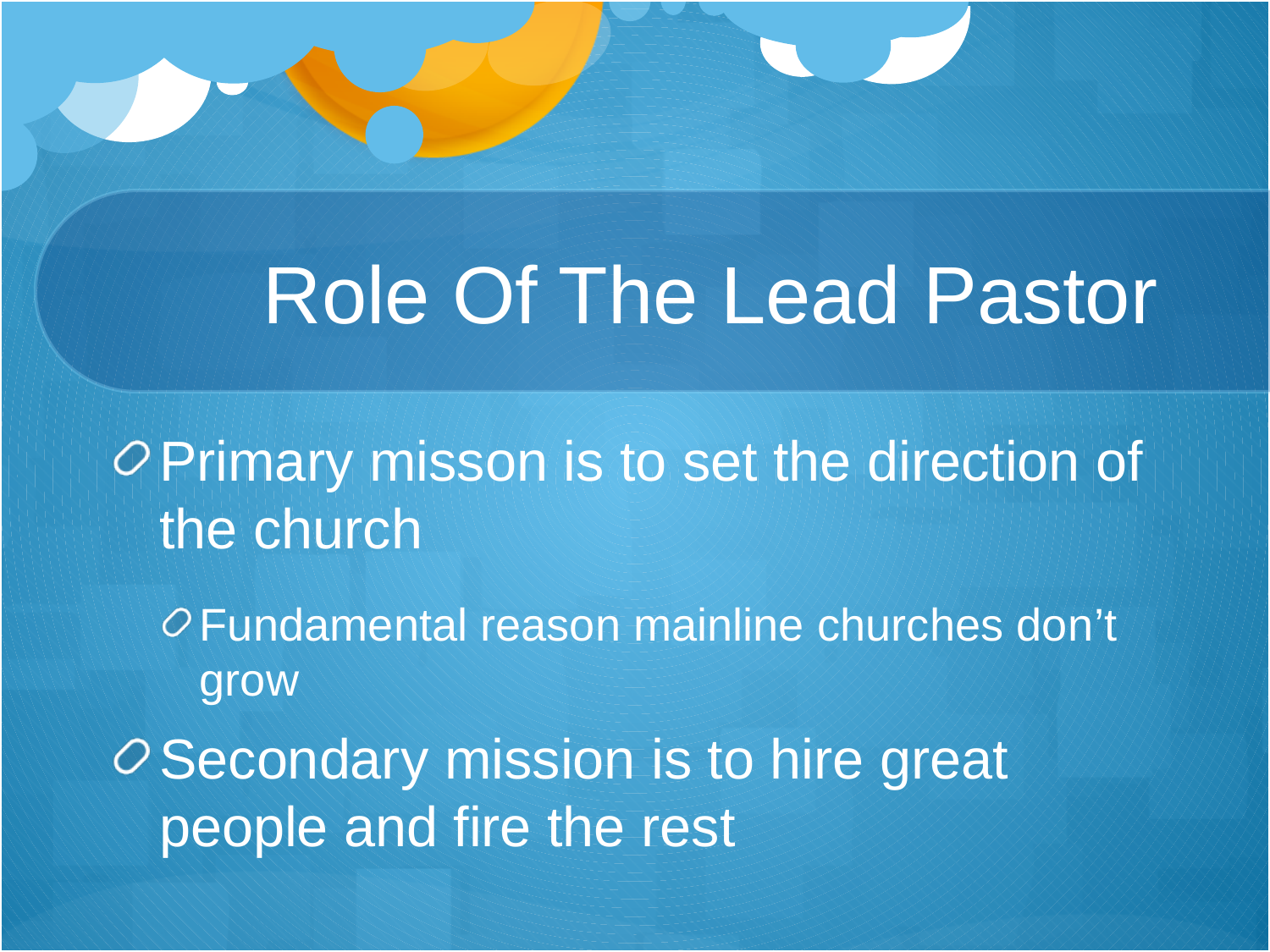

# Role Of The Lead Pastor
Primary misson is to set the direction of the church
Fundamental reason mainline churches don’t grow
Secondary mission is to hire great people and fire the rest